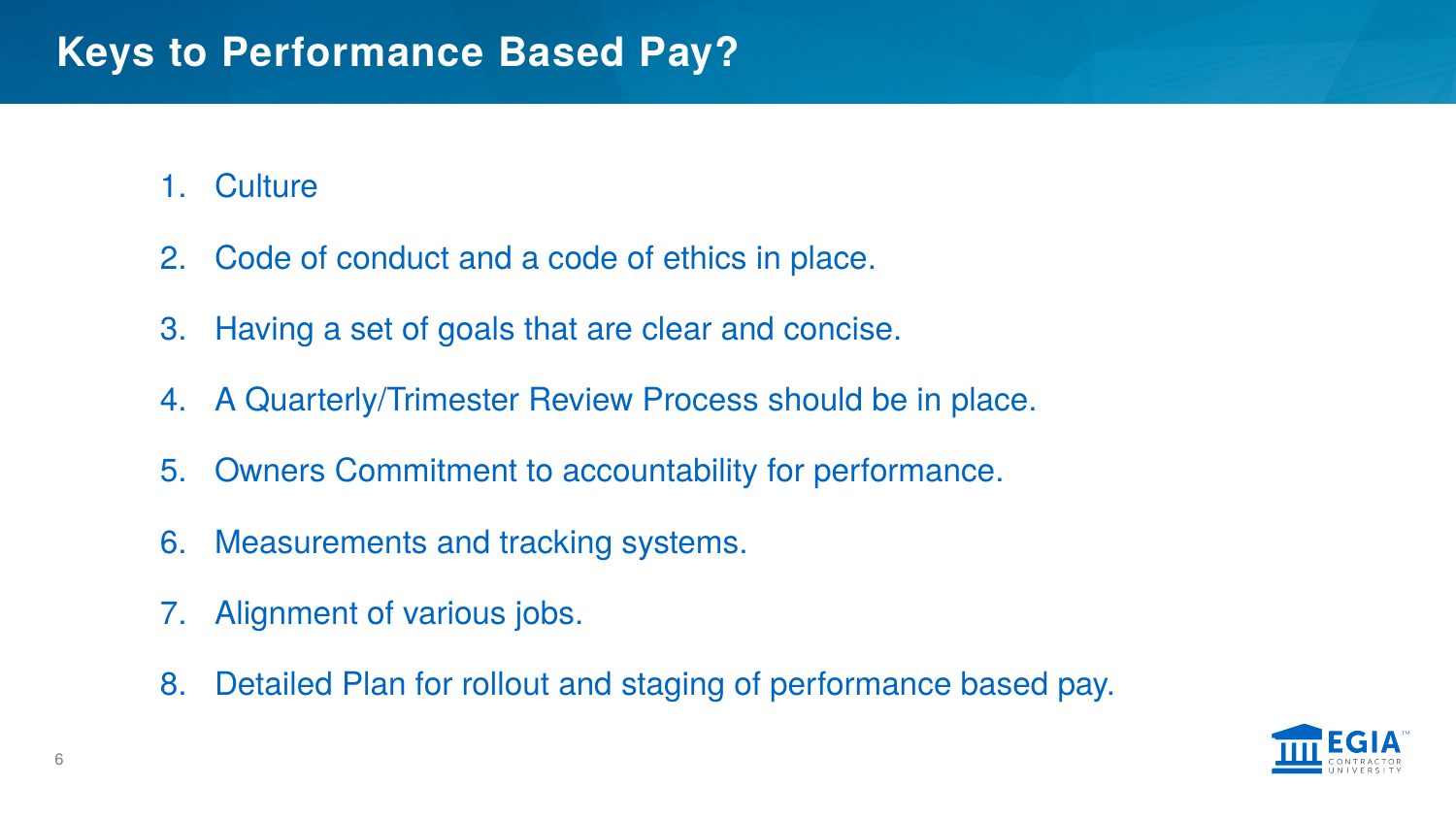

# Keys to Performance Based Pay?
Culture
Code of conduct and a code of ethics in place.
Having a set of goals that are clear and concise.
A Quarterly/Trimester Review Process should be in place.
Owners Commitment to accountability for performance.
Measurements and tracking systems.
Alignment of various jobs.
Detailed Plan for rollout and staging of performance based pay.